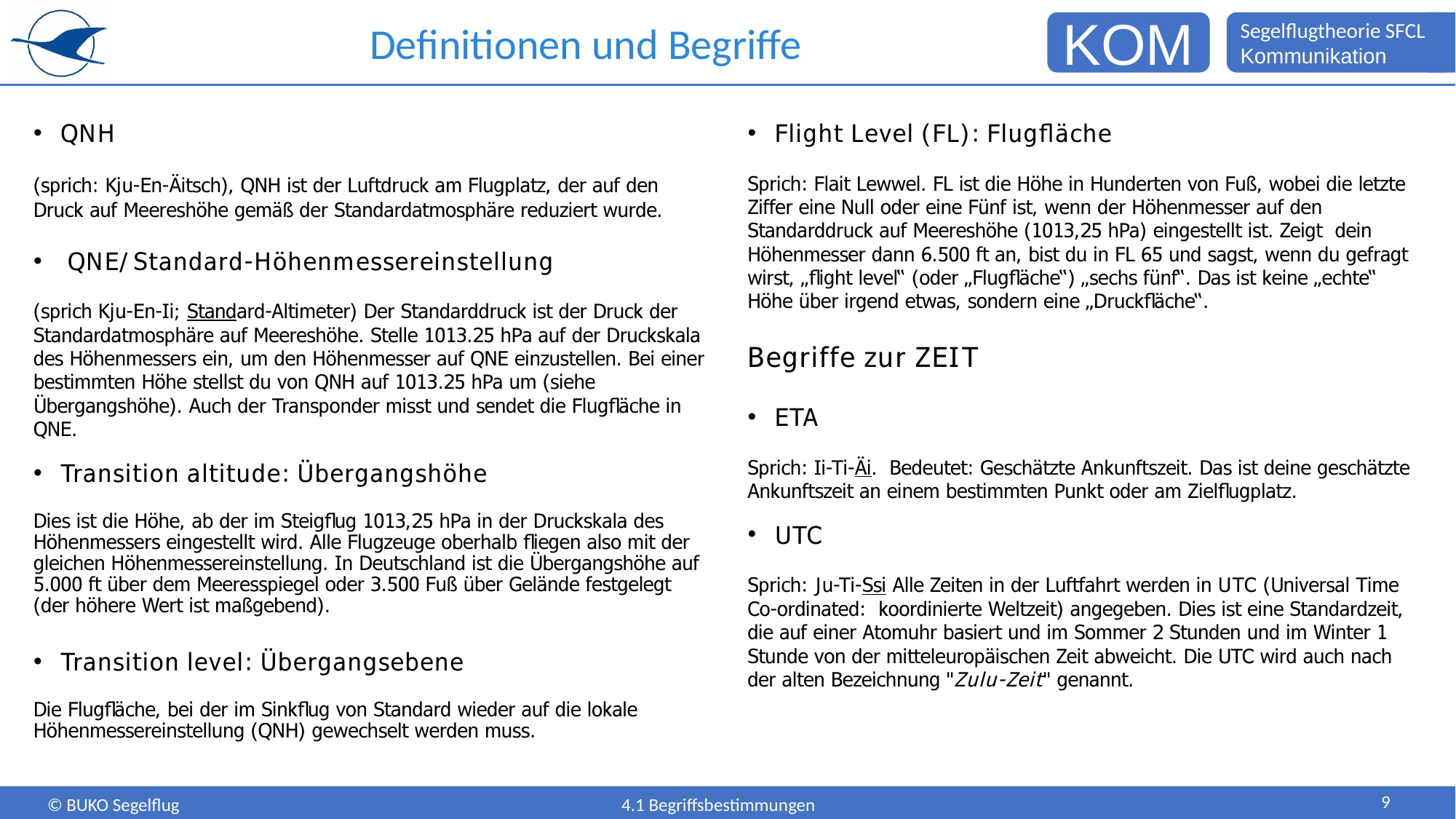

# Definitionen und Begriffe
QNH
(sprich: Kju-En-Äitsch), QNH ist der Luftdruck am Flugplatz, der auf den     Druck auf Meereshöhe gemäß der Standardatmosphäre reduziert wurde.
 QNE/Standard-Höhenmessereinstellung
(sprich Kju-En-Ii; Standard-Altimeter) Der Standarddruck ist der Druck der Standardatmosphäre auf Meereshöhe. Stelle 1013.25 hPa auf der Druckskala des Höhenmessers ein, um den Höhenmesser auf QNE einzustellen. Bei einer bestimmten Höhe stellst du von QNH auf 1013.25 hPa um (siehe Übergangshöhe). Auch der Transponder misst und sendet die Flugfläche in QNE.
Transition altitude: Übergangshöhe
Dies ist die Höhe, ab der im Steigflug 1013,25 hPa in der Druckskala des Höhenmessers eingestellt wird. Alle Flugzeuge oberhalb fliegen also mit der gleichen Höhenmessereinstellung. In Deutschland ist die Übergangshöhe auf 5.000 ft über dem Meeresspiegel oder 3.500 Fuß über Gelände festgelegt (der höhere Wert ist maßgebend).
Transition level: Übergangsebene
Die Flugfläche, bei der im Sinkflug von Standard wieder auf die lokale Höhenmessereinstellung (QNH) gewechselt werden muss.

Flight Level (FL): Flugfläche
Sprich: Flait Lewwel. FL ist die Höhe in Hunderten von Fuß, wobei die letzte Ziffer eine Null oder eine Fünf ist, wenn der Höhenmesser auf den Standarddruck auf Meereshöhe (1013,25 hPa) eingestellt ist. Zeigt  dein Höhenmesser dann 6.500 ft an, bist du in FL 65 und sagst, wenn du gefragt wirst, „flight level“ (oder „Flugfläche“) „sechs fünf“. Das ist keine „echte“ Höhe über irgend etwas, sondern eine „Druckfläche“.
Begriffe zur ZEIT
ETA
Sprich: Ii-Ti-Äi.  Bedeutet: Geschätzte Ankunftszeit. Das ist deine geschätzte Ankunftszeit an einem bestimmten Punkt oder am Zielflugplatz.
UTC
Sprich: Ju-Ti-Ssi Alle Zeiten in der Luftfahrt werden in UTC (Universal Time Co-ordinated:  koordinierte Weltzeit) angegeben. Dies ist eine Standardzeit, die auf einer Atomuhr basiert und im Sommer 2 Stunden und im Winter 1 Stunde von der mitteleuropäischen Zeit abweicht. Die UTC wird auch nach der alten Bezeichnung "Zulu-Zeit" genannt.
9
4.1 Begriffsbestimmungen